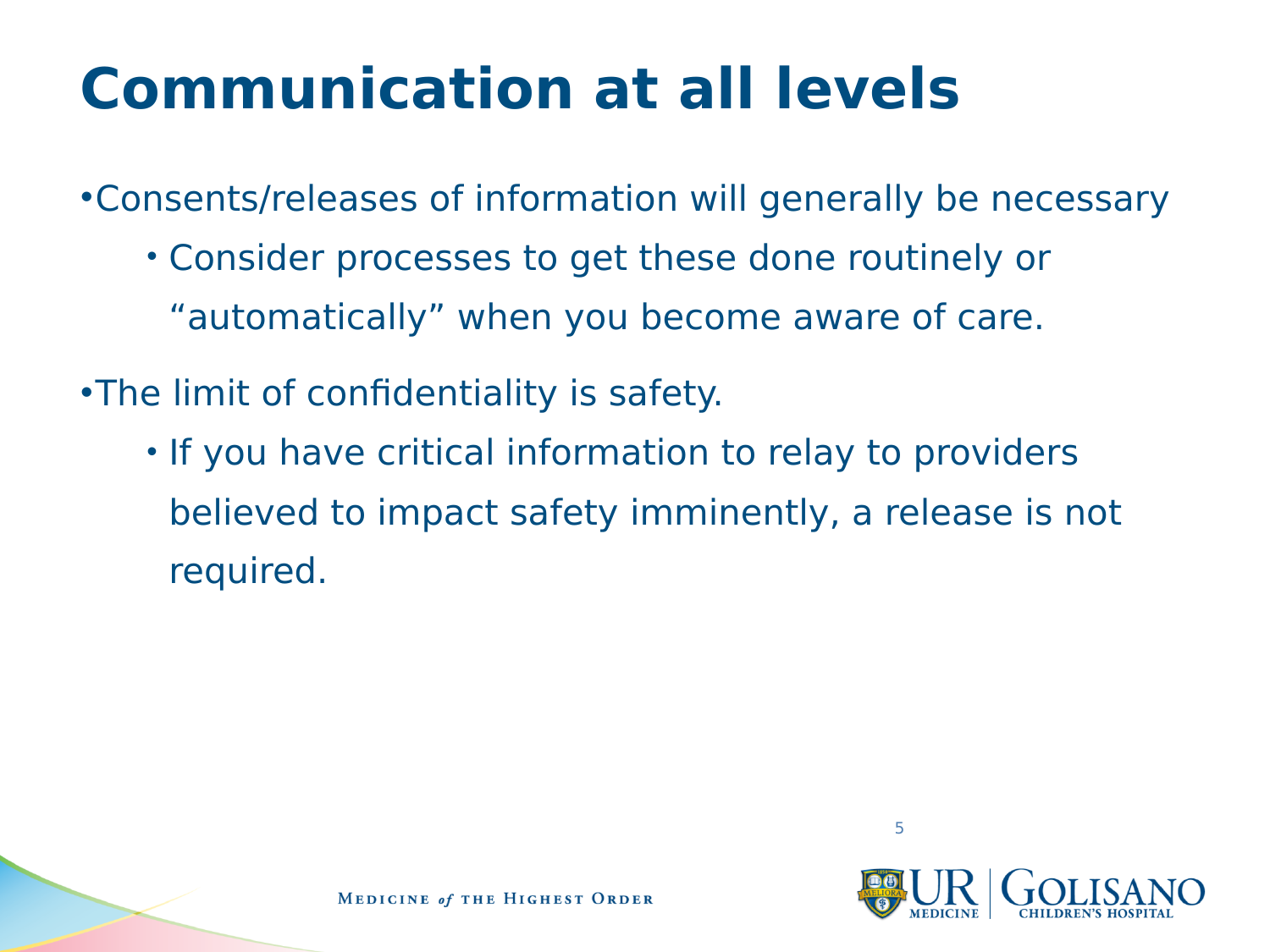

# Communication at all levels
Consents/releases of information will generally be necessary
Consider processes to get these done routinely or “automatically” when you become aware of care.
The limit of confidentiality is safety.
If you have critical information to relay to providers believed to impact safety imminently, a release is not required.

5